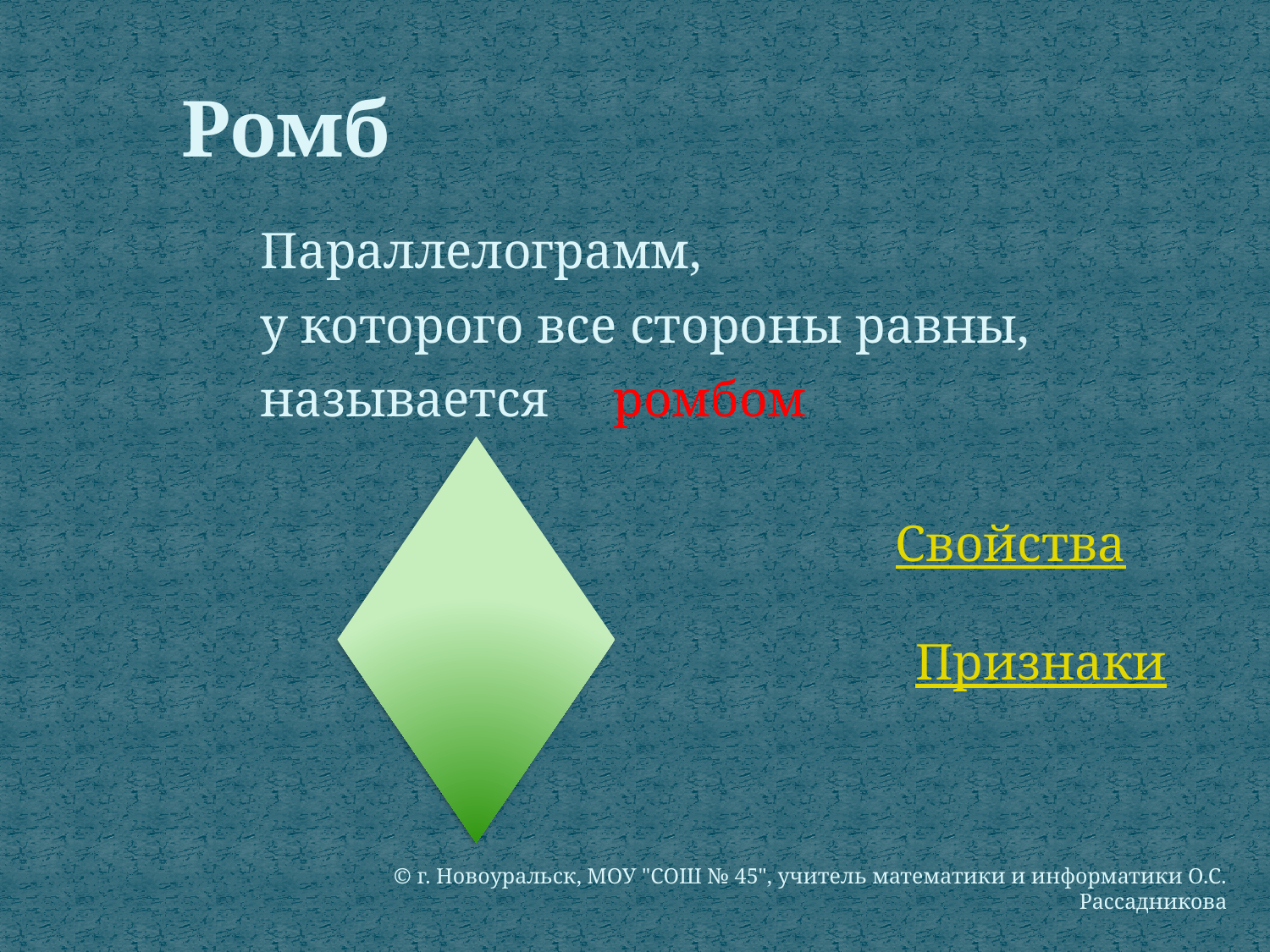

# Ромб
Параллелограмм,
у которого все стороны равны, называется     ромбом

Свойства
Признаки
© г. Новоуральск, МОУ "СОШ № 45", учитель математики и информатики О.С. Рассадникова